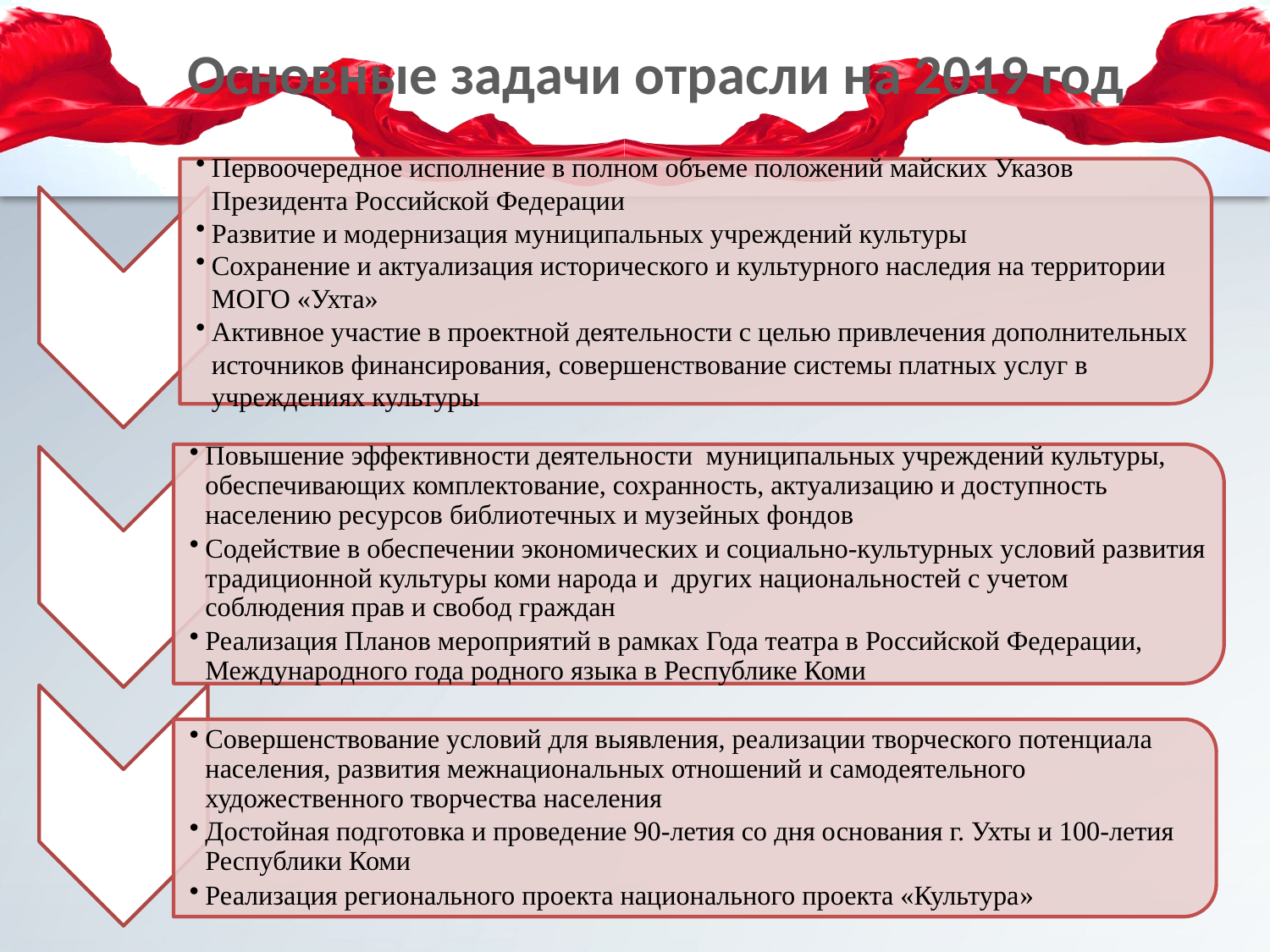

# Основные задачи отрасли на 2019 год

Первоочередное исполнение в полном объеме положений майских Указов Президента Российской Федерации
Развитие и модернизация муниципальных учреждений культуры
Сохранение и актуализация исторического и культурного наследия на территории МОГО «Ухта»
Активное участие в проектной деятельности с целью привлечения дополнительных источников финансирования, совершенствование системы платных услуг в учреждениях культуры

Повышение эффективности деятельности  муниципальных учреждений культуры, обеспечивающих комплектование, сохранность, актуализацию и доступность населению ресурсов библиотечных и музейных фондов
Содействие в обеспечении экономических и социально-культурных условий развития традиционной культуры коми народа и  других национальностей с учетом соблюдения прав и свобод граждан
Реализация Планов мероприятий в рамках Года театра в Российской Федерации, Международного года родного языка в Республике Коми

Совершенствование условий для выявления, реализации творческого потенциала населения, развития межнациональных отношений и самодеятельного художественного творчества населения
Достойная подготовка и проведение 90-летия со дня основания г. Ухты и 100-летия Республики Коми
Реализация регионального проекта национального проекта «Культура»